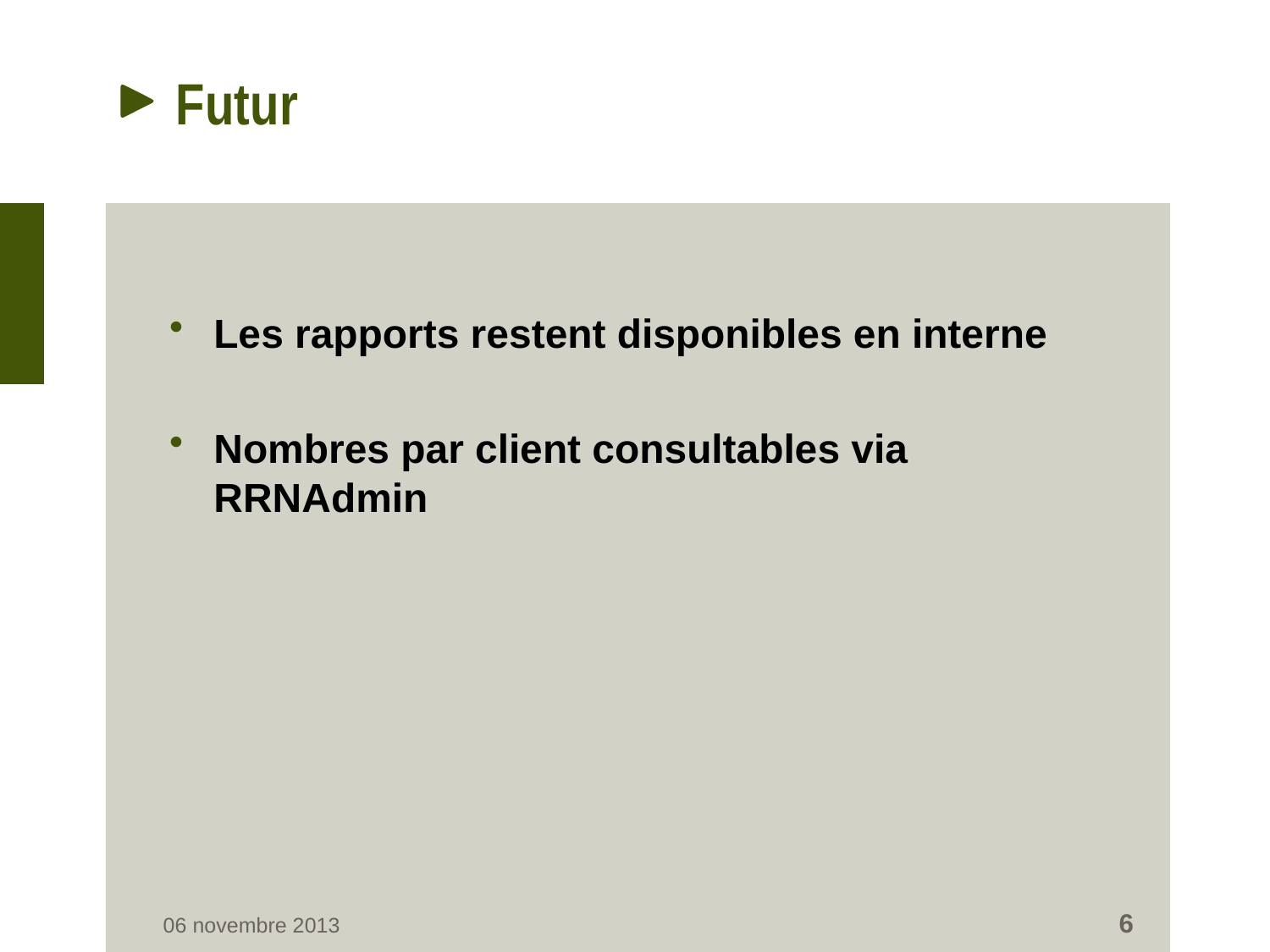

# Futur
Les rapports restent disponibles en interne

Nombres par client consultables via RRNAdmin
6
06 novembre 2013